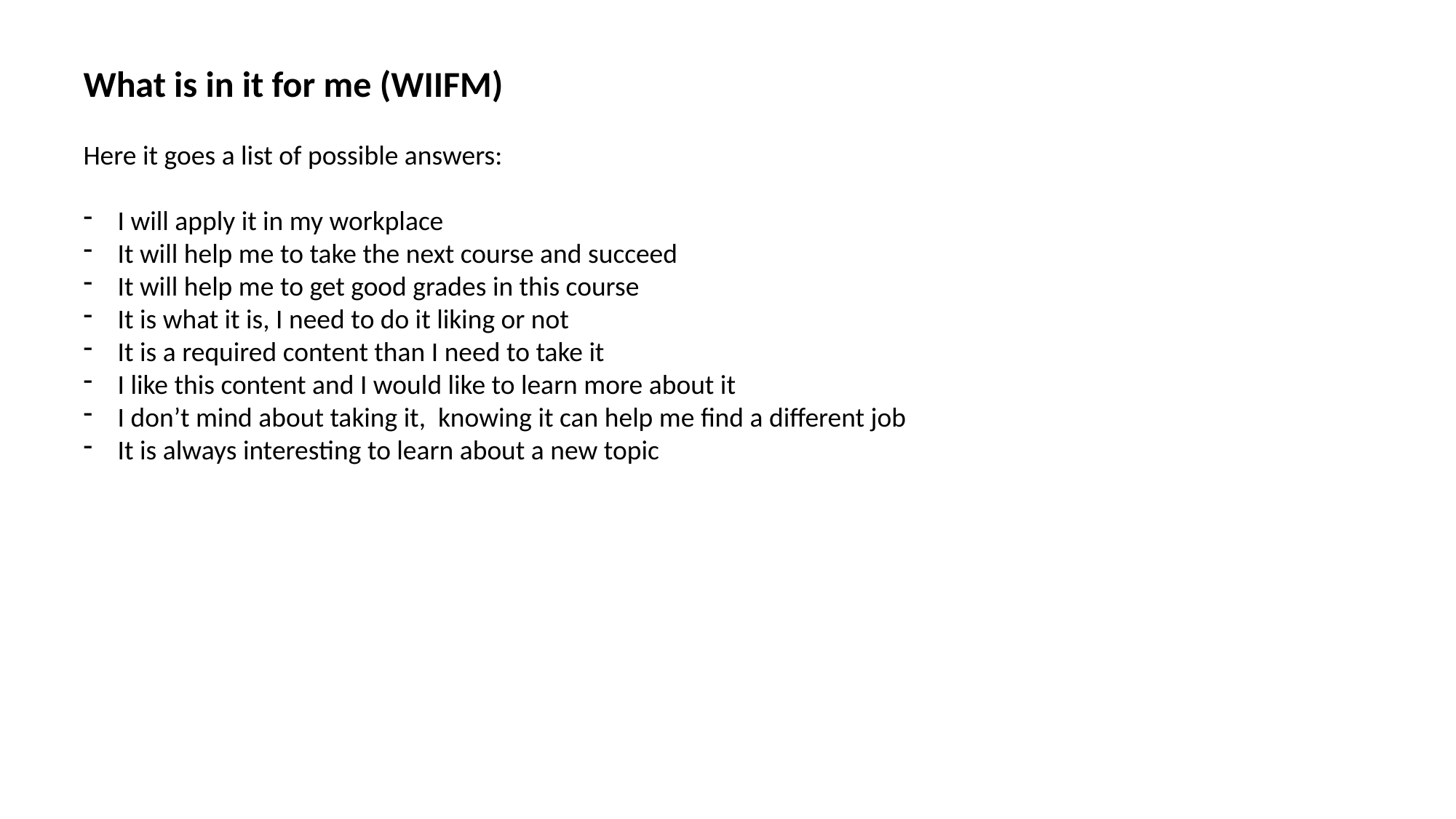

What is in it for me (WIIFM)

Here it goes a list of possible answers:

I will apply it in my workplace
It will help me to take the next course and succeed
It will help me to get good grades in this course
It is what it is, I need to do it liking or not
It is a required content than I need to take it
I like this content and I would like to learn more about it
I don’t mind about taking it,  knowing it can help me find a different job
It is always interesting to learn about a new topic